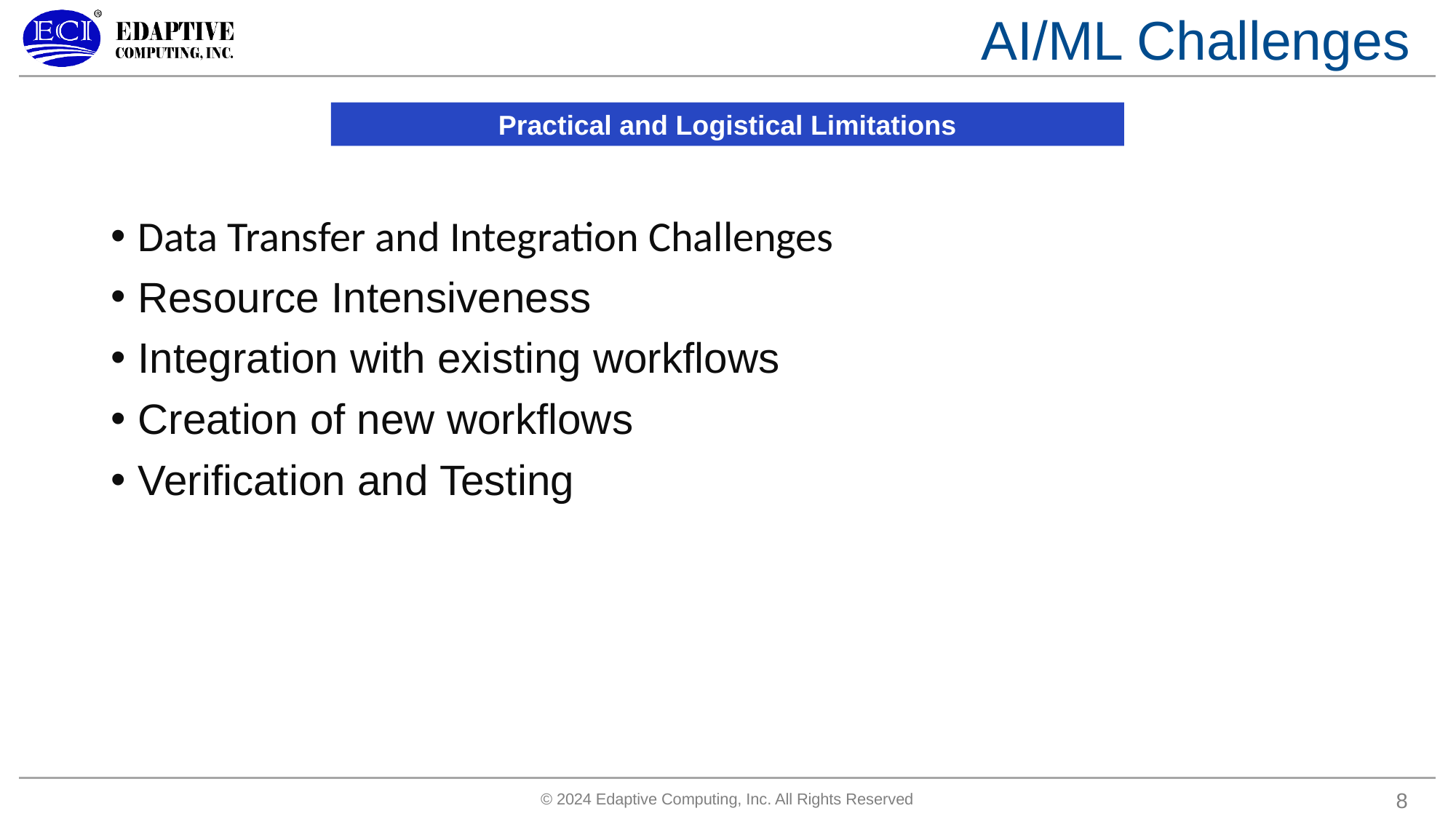

AI/ML Challenges
Practical and Logistical Limitations
Data Transfer and Integration Challenges
Resource Intensiveness
Integration with existing workflows
Creation of new workflows
Verification and Testing

8